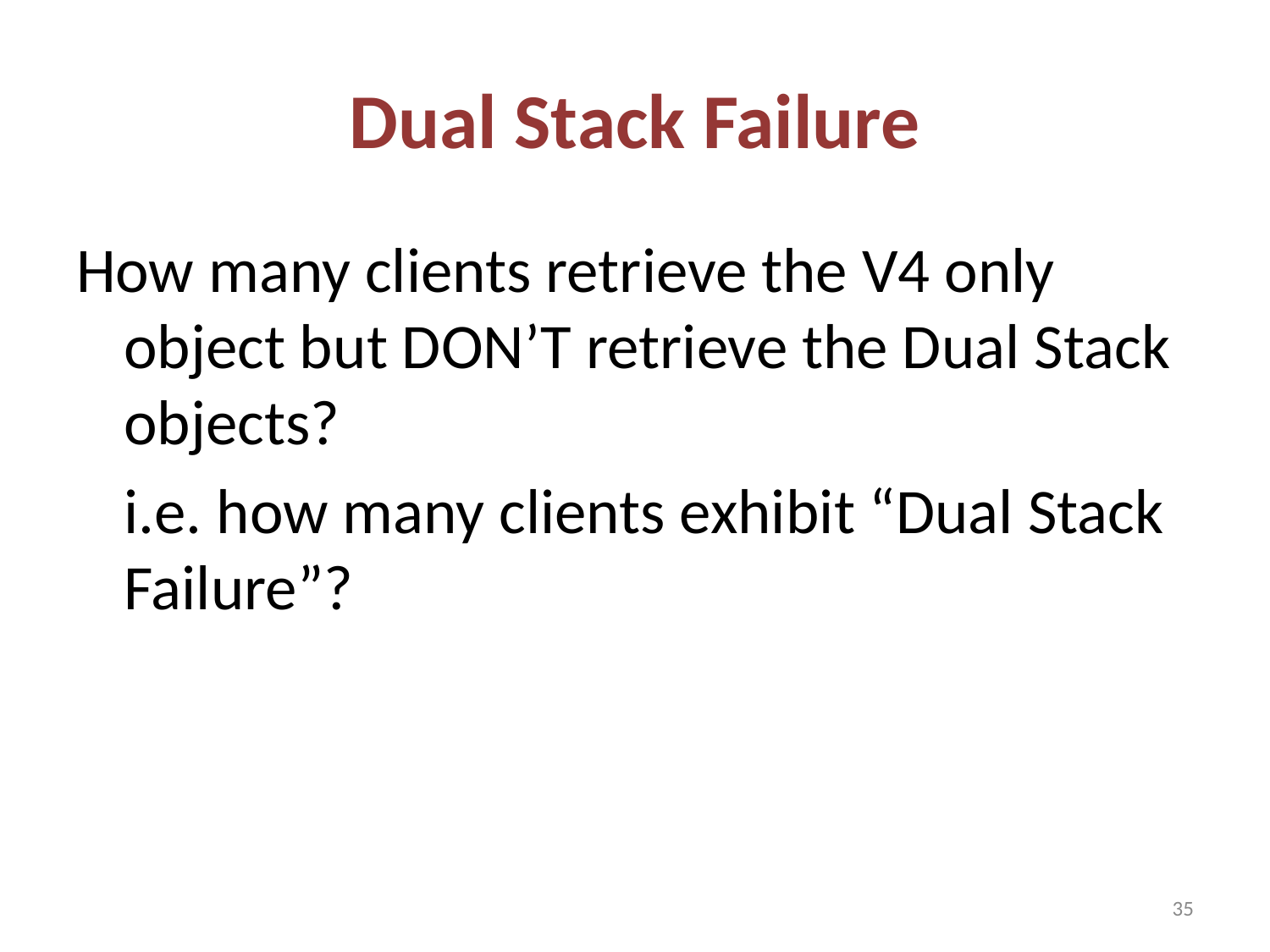

# Dual Stack Failure
How many clients retrieve the V4 only object but DON’T retrieve the Dual Stack objects?
	i.e. how many clients exhibit “Dual Stack Failure”?
35